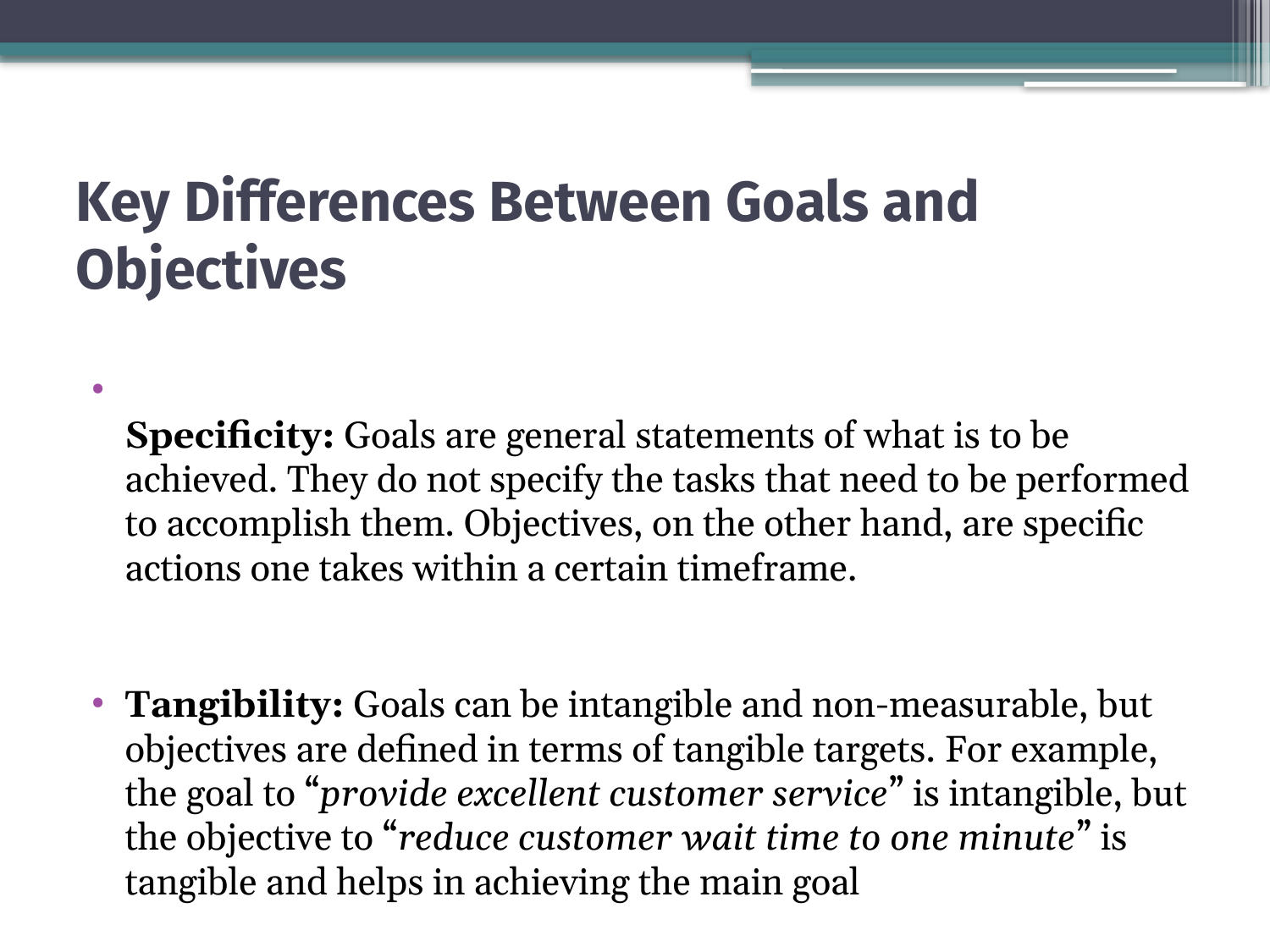

# Key Differences Between Goals and Objectives

Specificity: Goals are general statements of what is to be achieved. They do not specify the tasks that need to be performed to accomplish them. Objectives, on the other hand, are specific actions one takes within a certain timeframe.
Tangibility: Goals can be intangible and non-measurable, but objectives are defined in terms of tangible targets. For example, the goal to “provide excellent customer service” is intangible, but the objective to “reduce customer wait time to one minute” is tangible and helps in achieving the main goal